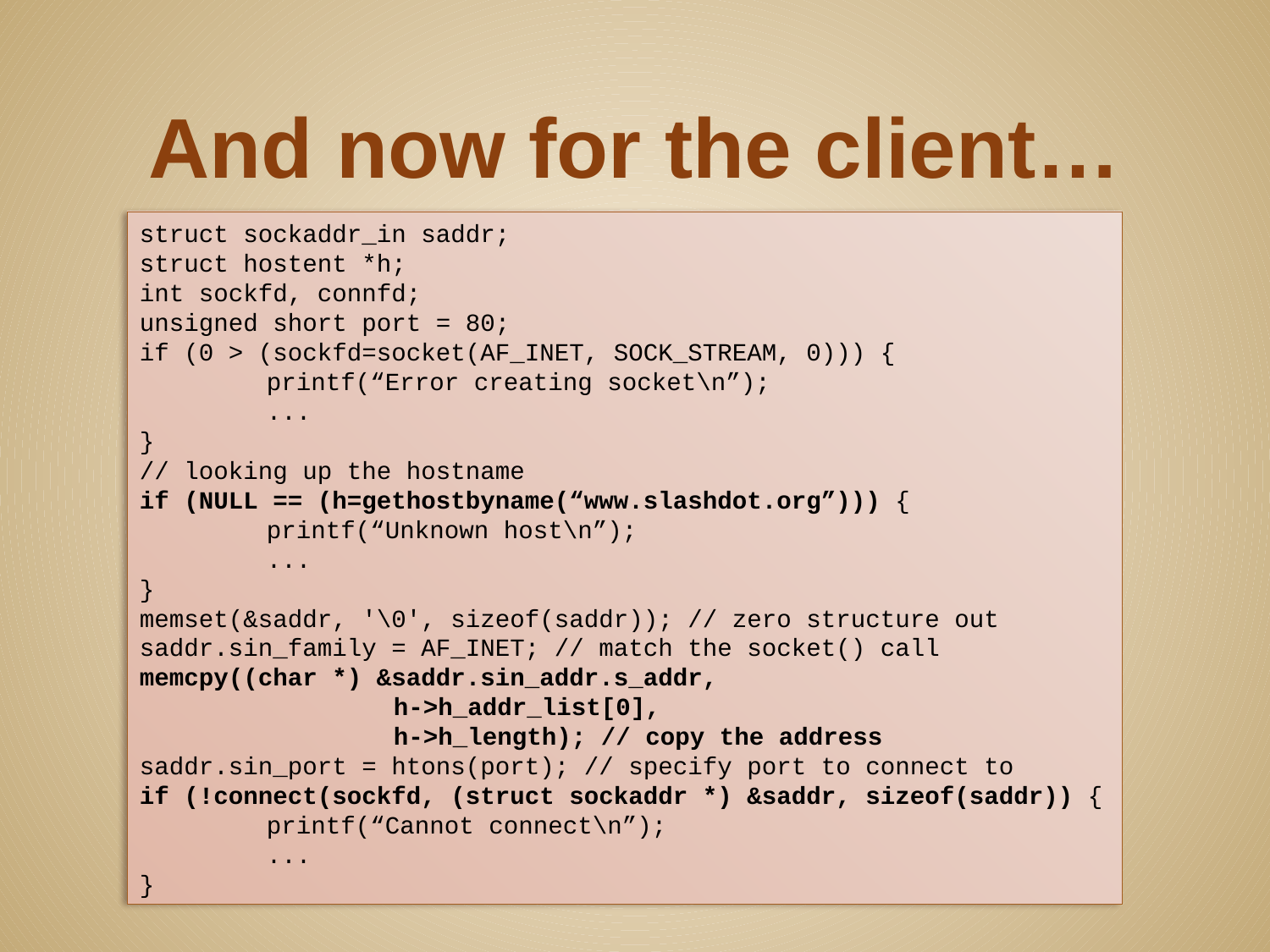

# And now for the client…
struct sockaddr_in saddr;
struct hostent *h;
int sockfd, connfd;
unsigned short port = 80;
if (0 > (sockfd=socket(AF_INET, SOCK_STREAM, 0))) {
	printf(“Error creating socket\n”);
	...
}
// looking up the hostname
if (NULL == (h=gethostbyname(“www.slashdot.org”))) {
	printf(“Unknown host\n”);
	...
}
memset(&saddr, '\0', sizeof(saddr)); // zero structure out
saddr.sin_family = AF_INET; // match the socket() call
memcpy((char *) &saddr.sin_addr.s_addr,
		h->h_addr_list[0],
		h->h_length); // copy the address
saddr.sin_port = htons(port); // specify port to connect to
if (!connect(sockfd, (struct sockaddr *) &saddr, sizeof(saddr)) {
	printf(“Cannot connect\n”);
	...
}